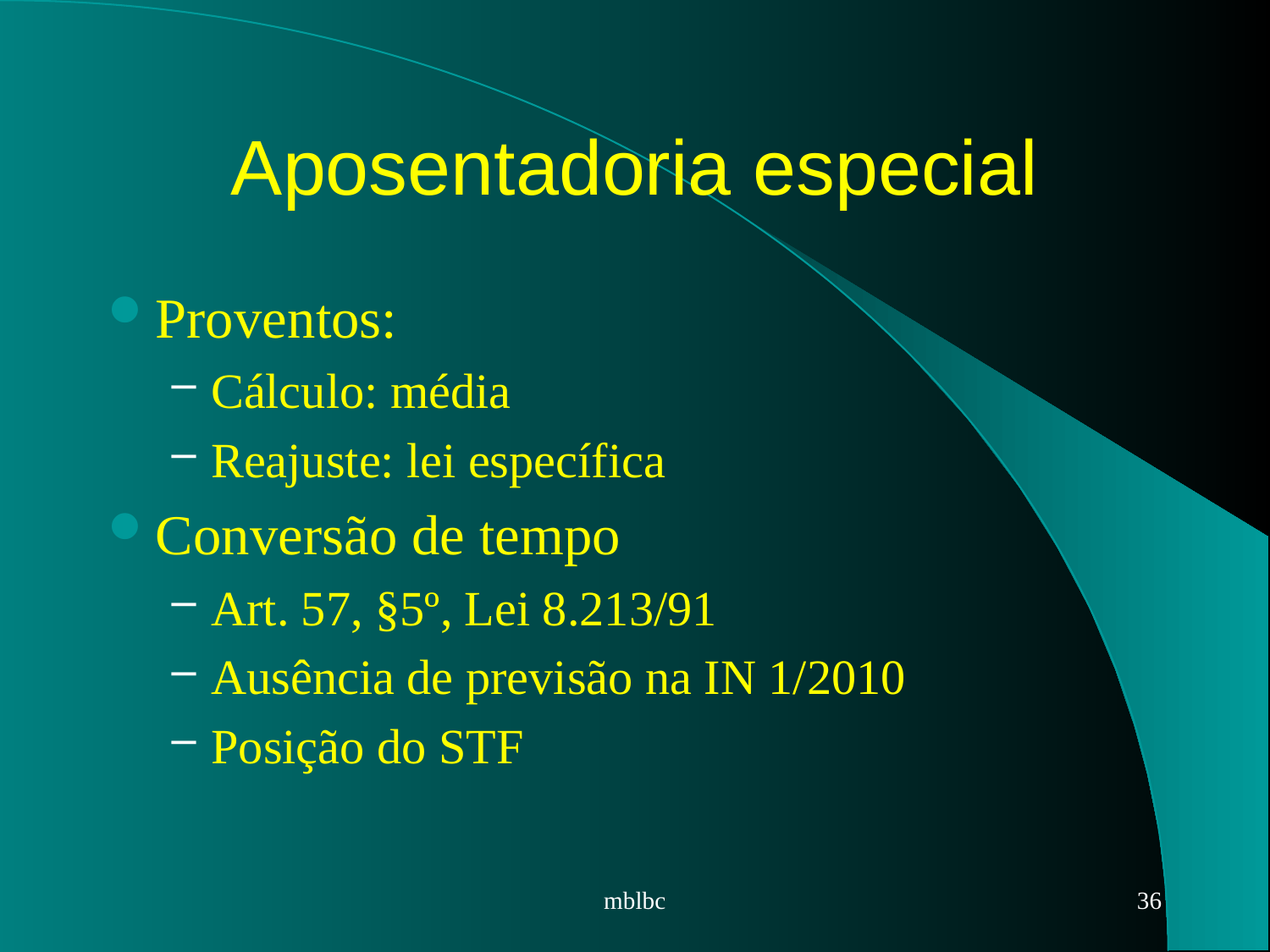

# Aposentadoria especial
Proventos:
Cálculo: média
Reajuste: lei específica
Conversão de tempo
Art. 57, §5º, Lei 8.213/91
Ausência de previsão na IN 1/2010
Posição do STF
mblbc
36